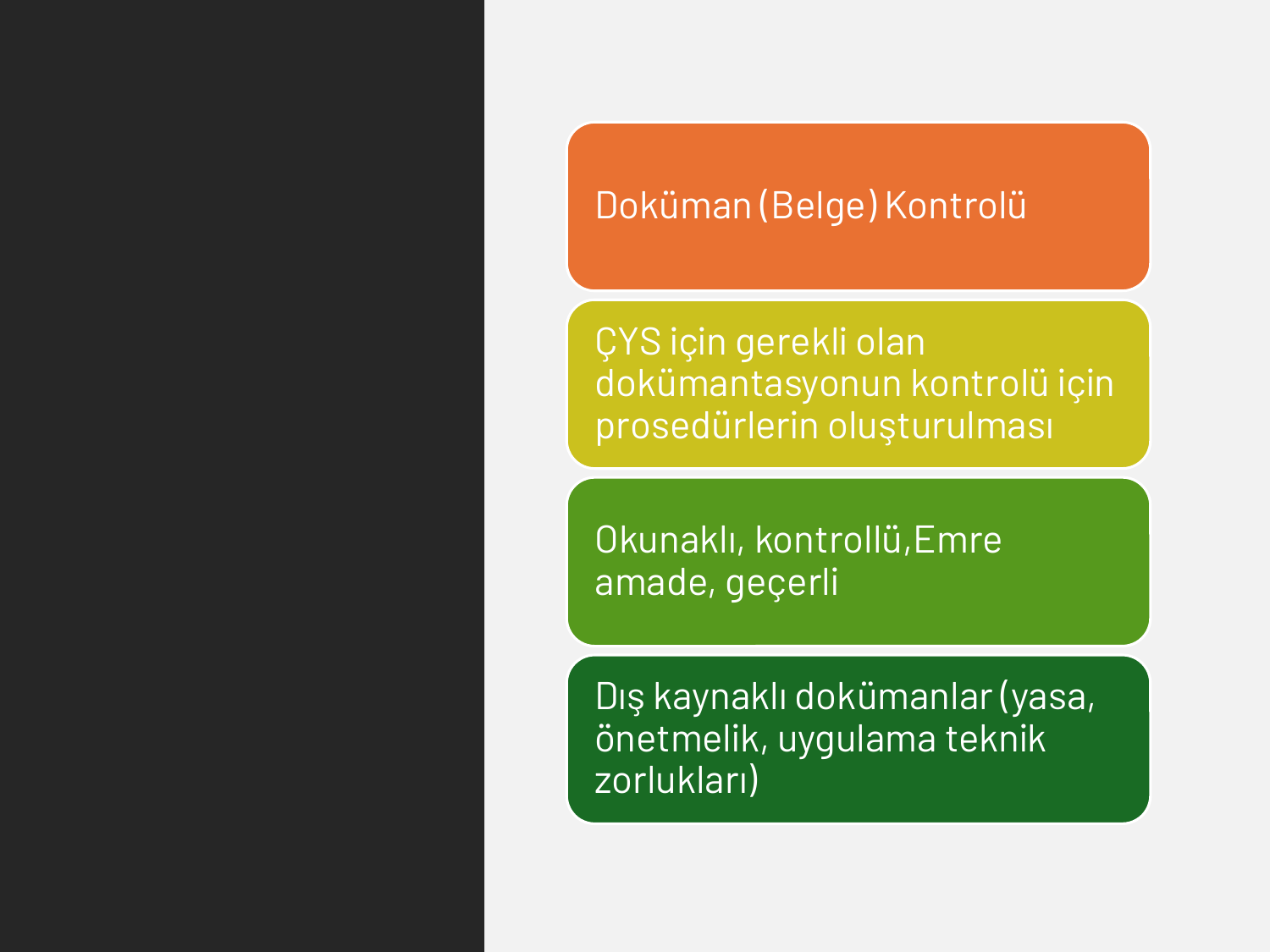

#
Doküman (Belge) Kontrolü
ÇYS için gerekli olan dokümantasyonun kontrolü için prosedürlerin oluşturulması
Okunaklı, kontrollü,Emre amade, geçerli
Dış kaynaklı dokümanlar (yasa, önetmelik, uygulama teknik zorlukları)